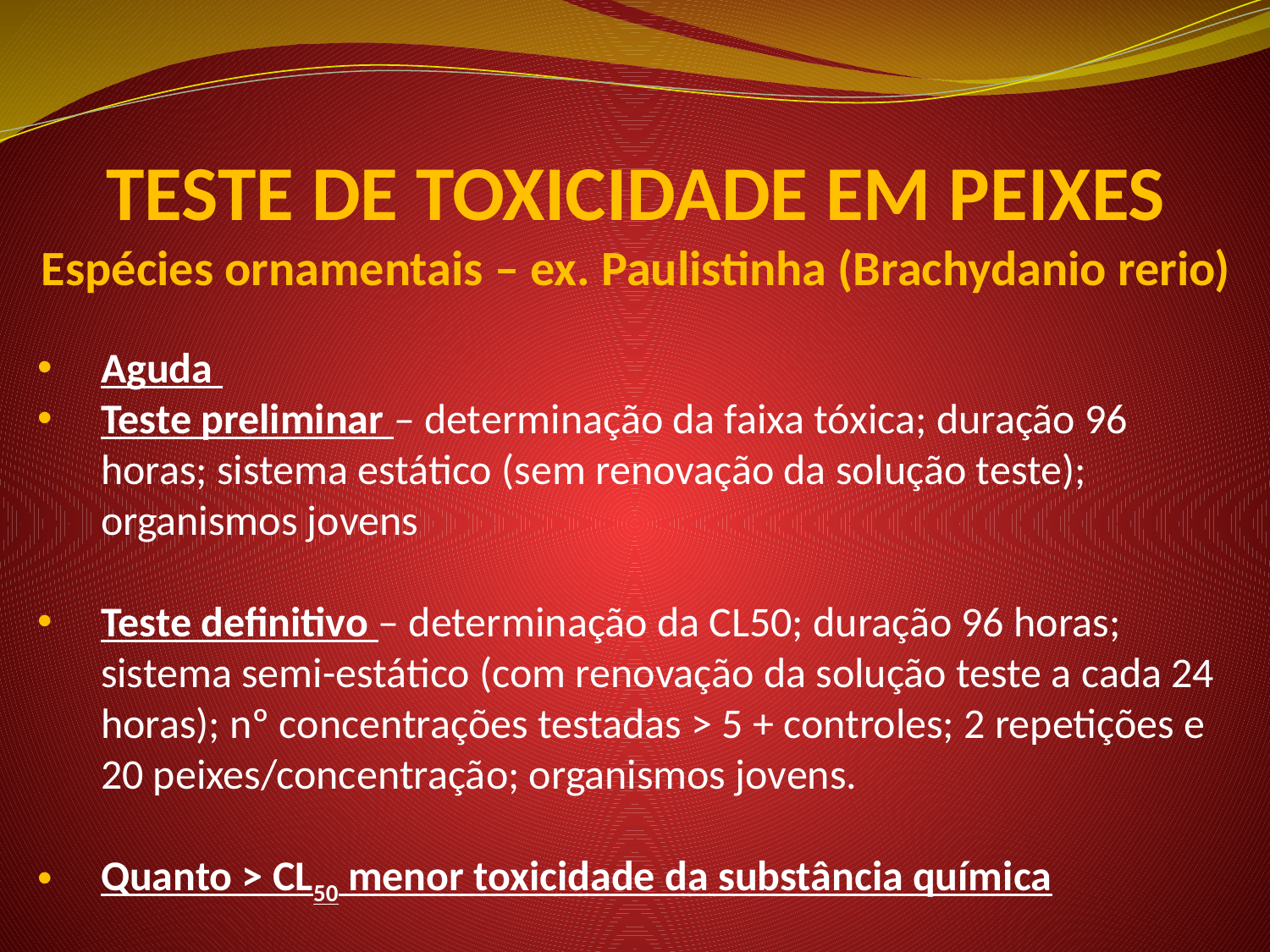

# TESTE DE TOXICIDADE EM PEIXES Espécies ornamentais – ex. Paulistinha (Brachydanio rerio)
Aguda
Teste preliminar – determinação da faixa tóxica; duração 96 horas; sistema estático (sem renovação da solução teste); organismos jovens

Teste definitivo – determinação da CL50; duração 96 horas; sistema semi-estático (com renovação da solução teste a cada 24 horas); nº concentrações testadas > 5 + controles; 2 repetições e 20 peixes/concentração; organismos jovens.

Quanto > CL50 menor toxicidade da substância química